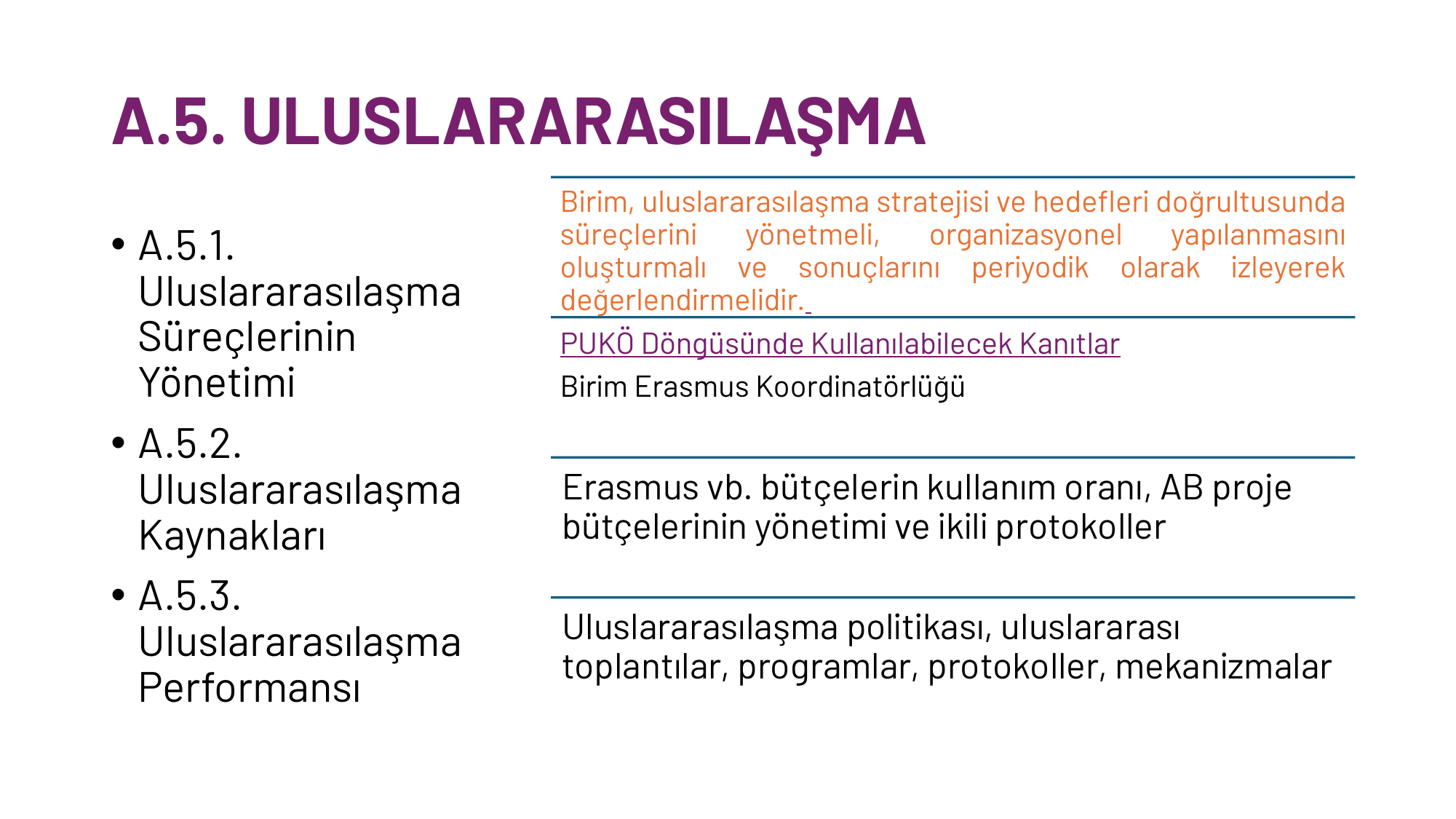

# A.5. ULUSLARARASILAŞMA
Birim, uluslararasılaşma stratejisi ve hedefleri doğrultusunda süreçlerini yönetmeli, organizasyonel yapılanmasını oluşturmalı ve sonuçlarını periyodik olarak izleyerek değerlendirmelidir.
PUKÖ Döngüsünde Kullanılabilecek Kanıtlar
Birim Erasmus Koordinatörlüğü

Erasmus vb. bütçelerin kullanım oranı, AB proje bütçelerinin yönetimi ve ikili protokoller
Uluslararasılaşma politikası, uluslararası toplantılar, programlar, protokoller, mekanizmalar
A.5.1. Uluslararasılaşma Süreçlerinin Yönetimi
A.5.2. Uluslararasılaşma Kaynakları
A.5.3. Uluslararasılaşma Performansı